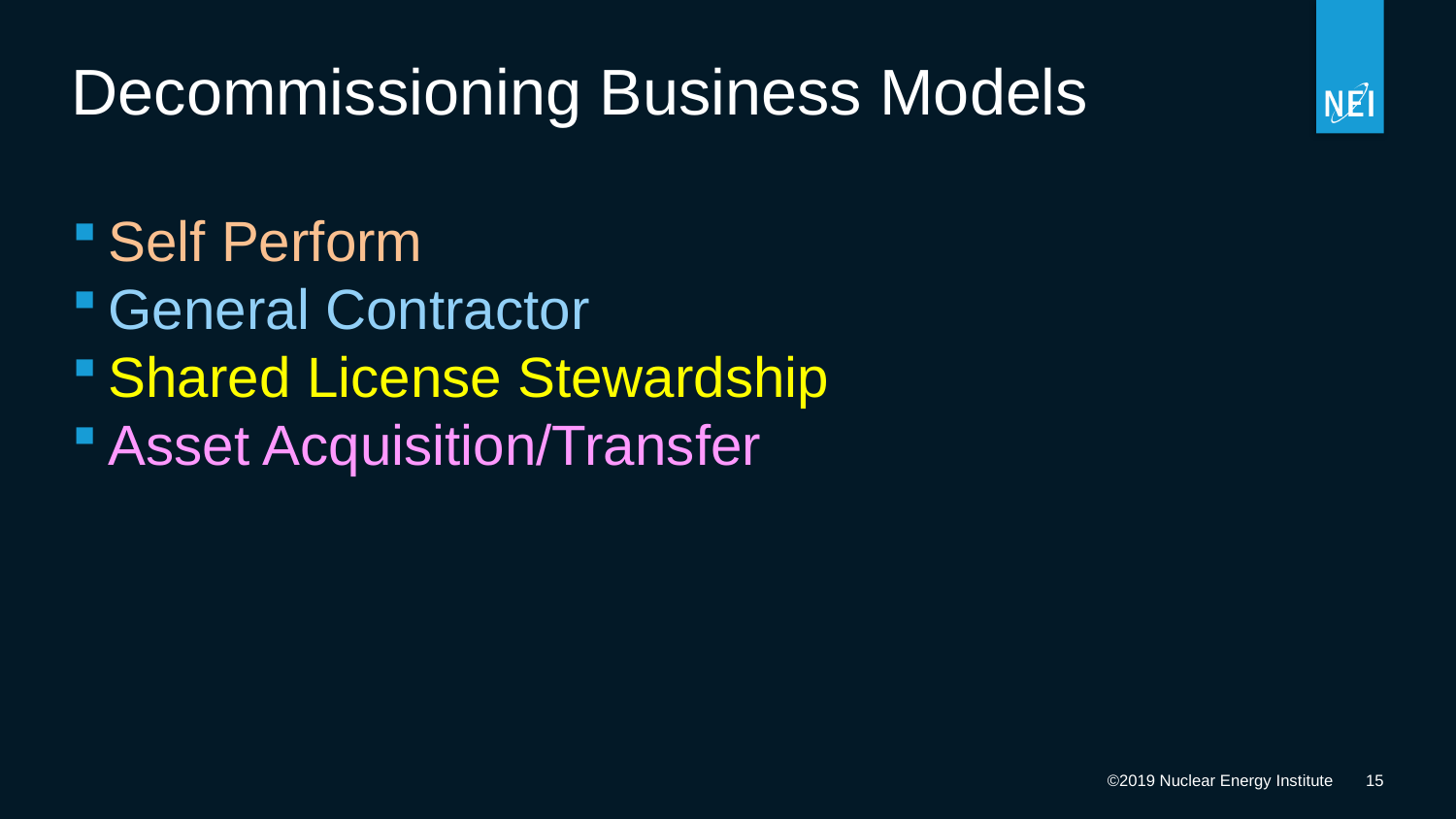

Decommissioning Business Models
Self Perform
General Contractor
Shared License Stewardship
Asset Acquisition/Transfer